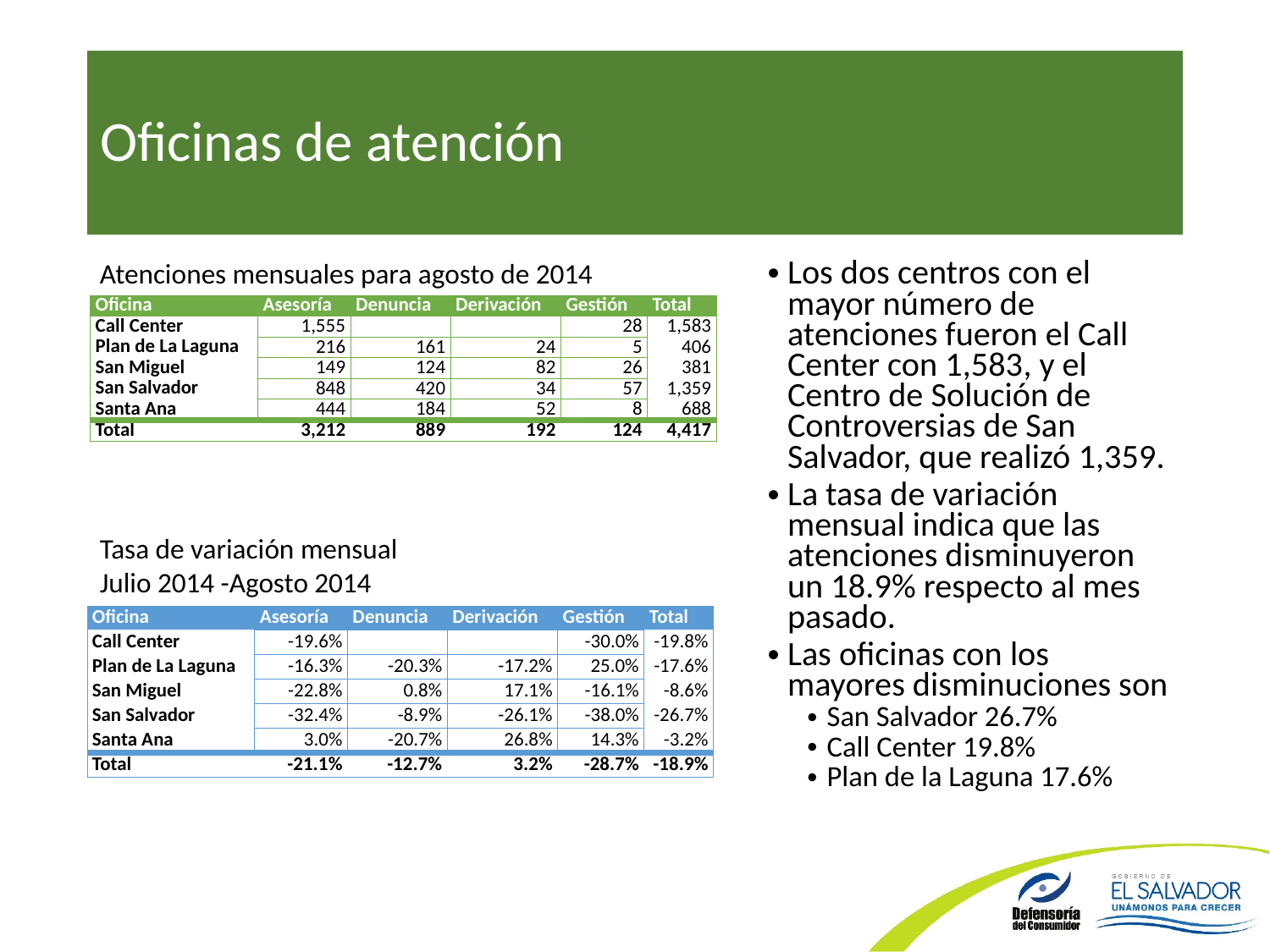

# Oficinas de atención
Atenciones mensuales para agosto de 2014
Los dos centros con el mayor número de atenciones fueron el Call Center con 1,583, y el Centro de Solución de Controversias de San Salvador, que realizó 1,359.
La tasa de variación mensual indica que las atenciones disminuyeron un 18.9% respecto al mes pasado.
Las oficinas con los mayores disminuciones son
San Salvador 26.7%
Call Center 19.8%
Plan de la Laguna 17.6%
| Oficina | Asesoría | Denuncia | Derivación | Gestión | Total |
| --- | --- | --- | --- | --- | --- |
| Call Center | 1,555 |  |  | 28 | 1,583 |
| Plan de La Laguna | 216 | 161 | 24 | 5 | 406 |
| San Miguel | 149 | 124 | 82 | 26 | 381 |
| San Salvador | 848 | 420 | 34 | 57 | 1,359 |
| Santa Ana | 444 | 184 | 52 | 8 | 688 |
| Total | 3,212 | 889 | 192 | 124 | 4,417 |
Tasa de variación mensual
Julio 2014 -Agosto 2014
| Oficina | Asesoría | Denuncia | Derivación | Gestión | Total |
| --- | --- | --- | --- | --- | --- |
| Call Center | -19.6% |  |  | -30.0% | -19.8% |
| Plan de La Laguna | -16.3% | -20.3% | -17.2% | 25.0% | -17.6% |
| San Miguel | -22.8% | 0.8% | 17.1% | -16.1% | -8.6% |
| San Salvador | -32.4% | -8.9% | -26.1% | -38.0% | -26.7% |
| Santa Ana | 3.0% | -20.7% | 26.8% | 14.3% | -3.2% |
| Total | -21.1% | -12.7% | 3.2% | -28.7% | -18.9% |